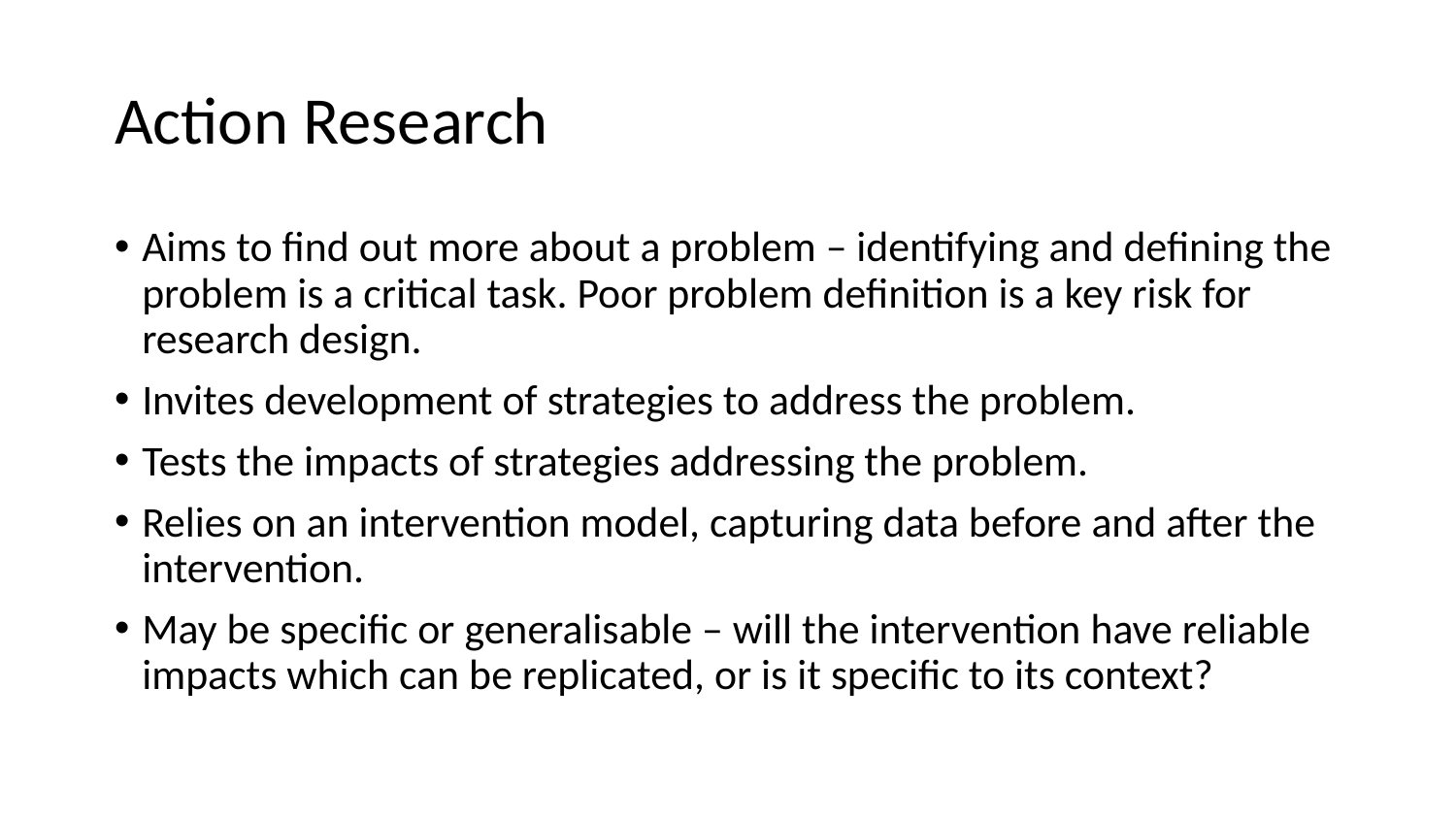

# Action Research
Aims to find out more about a problem – identifying and defining the problem is a critical task. Poor problem definition is a key risk for research design.
Invites development of strategies to address the problem.
Tests the impacts of strategies addressing the problem.
Relies on an intervention model, capturing data before and after the intervention.
May be specific or generalisable – will the intervention have reliable impacts which can be replicated, or is it specific to its context?